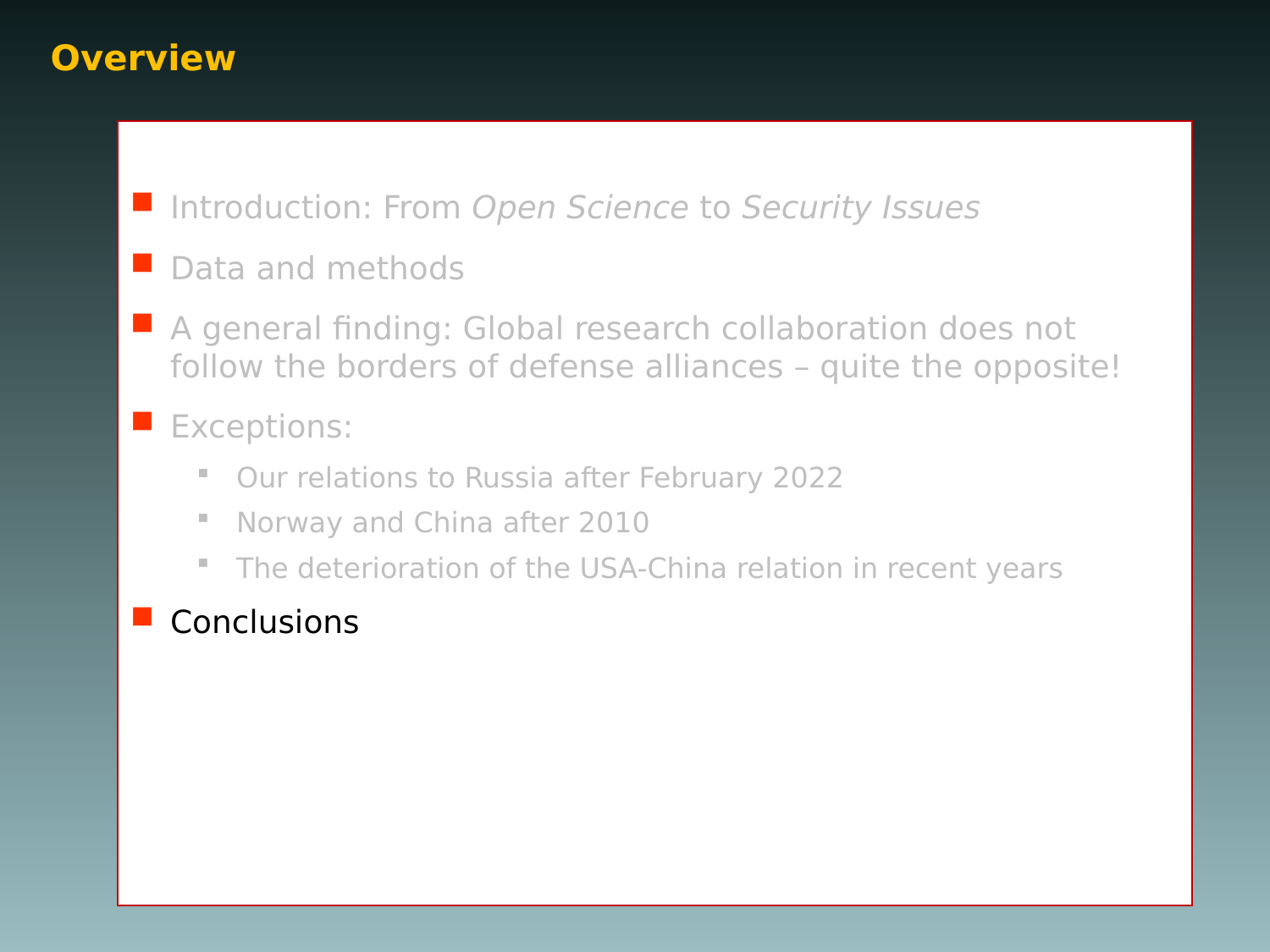

# Overview

Introduction: From Open Science to Security Issues
Data and methods
A general finding: Global research collaboration does not follow the borders of defense alliances – quite the opposite!
Exceptions:
Our relations to Russia after February 2022
Norway and China after 2010
The deterioration of the USA-China relation in recent years
Conclusions